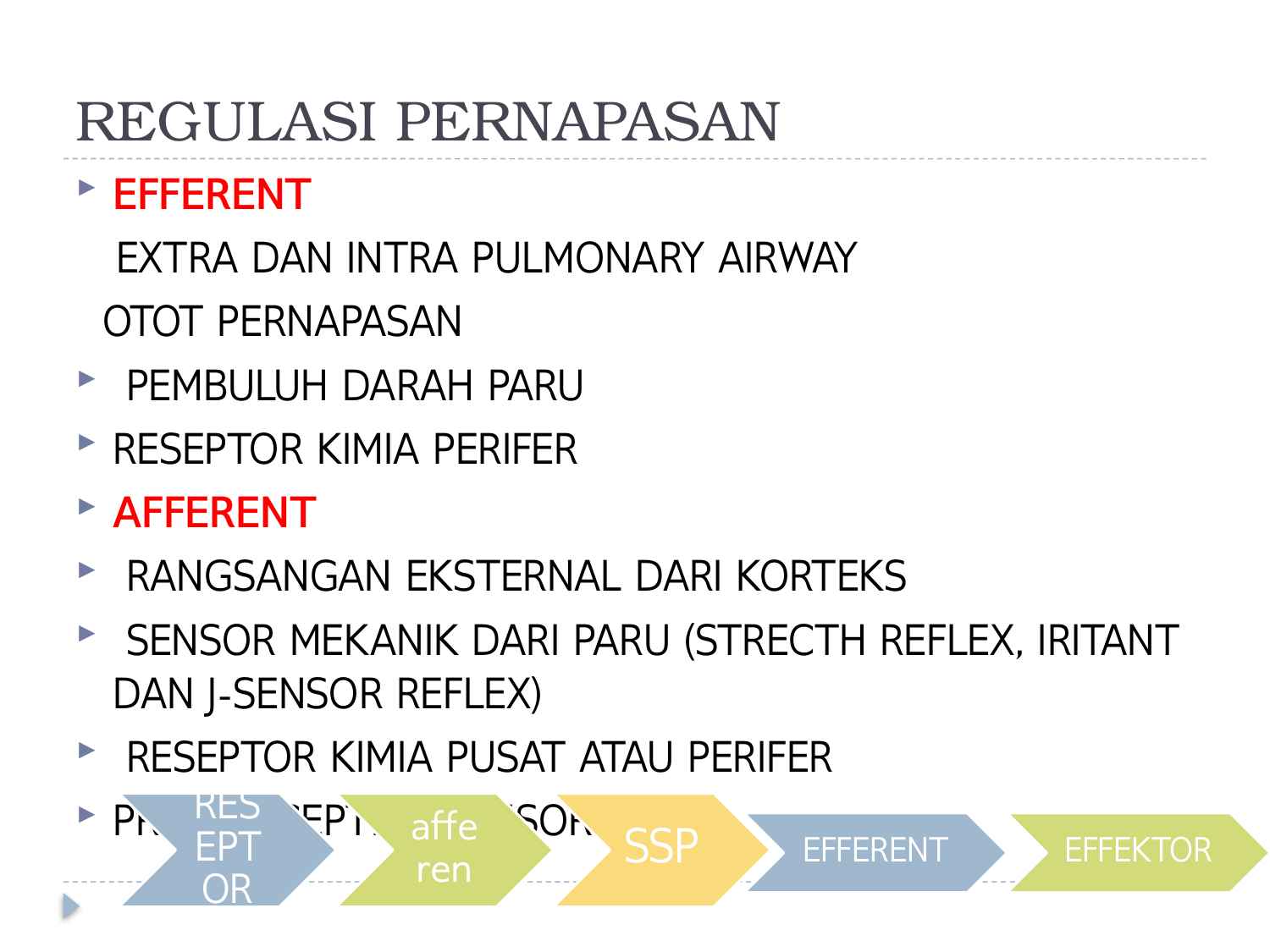

# REGULASI PERNAPASAN
EFFERENT
   EXTRA DAN INTRA PULMONARY AIRWAY
  OTOT PERNAPASAN
 PEMBULUH DARAH PARU
RESEPTOR KIMIA PERIFER
AFFERENT
 RANGSANGAN EKSTERNAL DARI KORTEKS
 SENSOR MEKANIK DARI PARU (STRECTH REFLEX, IRITANT DAN J-SENSOR REFLEX)
 RESEPTOR KIMIA PUSAT ATAU PERIFER
PROPRIOCEPTIVE SENSOR
RESEPTOR
afferen
SSP
EFFERENT
EFFEKTOR